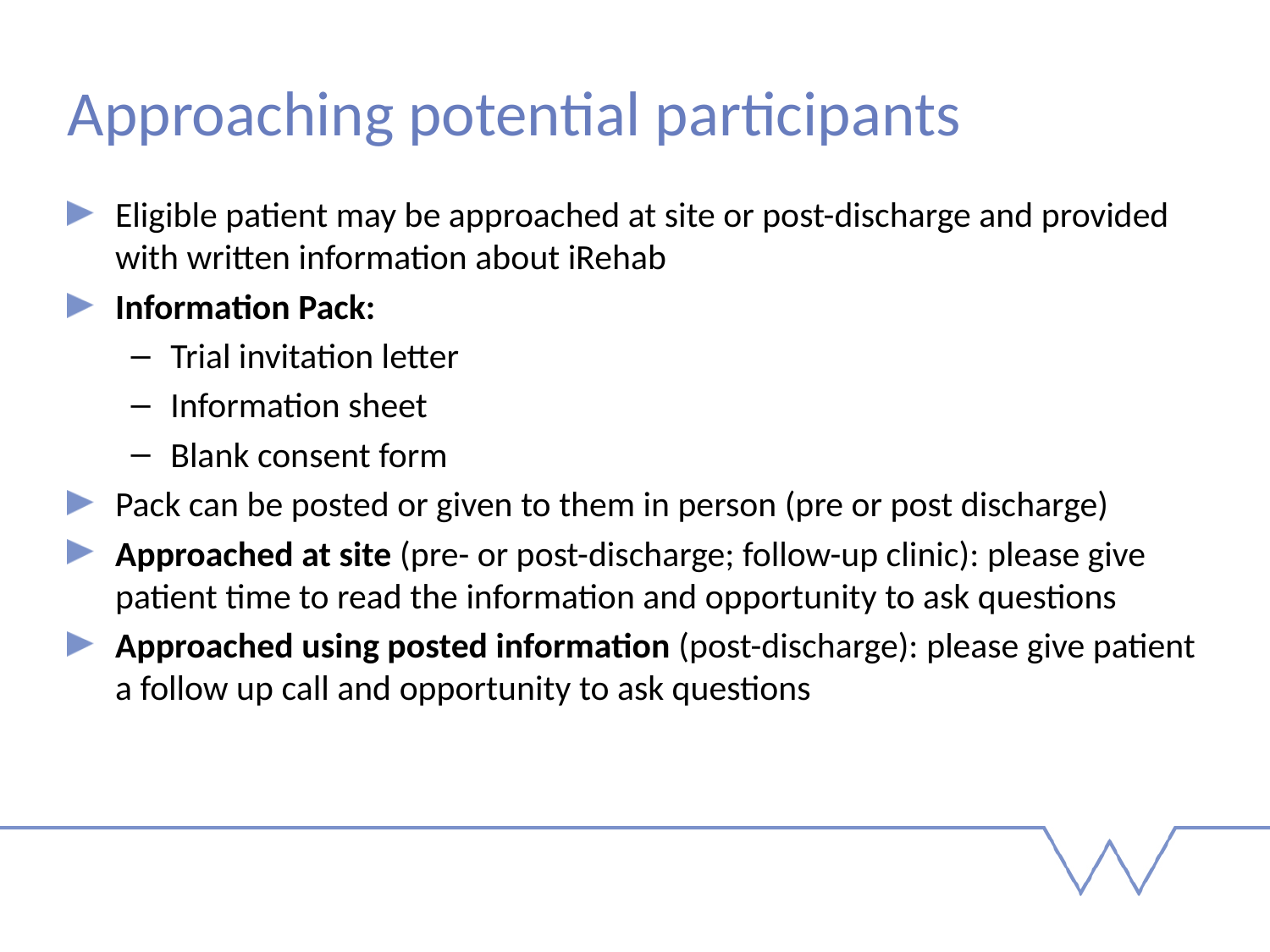

Approaching potential participants
Eligible patient may be approached at site or post-discharge and provided with written information about iRehab
Information Pack:
Trial invitation letter
Information sheet
Blank consent form
Pack can be posted or given to them in person (pre or post discharge)
Approached at site (pre- or post-discharge; follow-up clinic): please give patient time to read the information and opportunity to ask questions
Approached using posted information (post-discharge): please give patient a follow up call and opportunity to ask questions